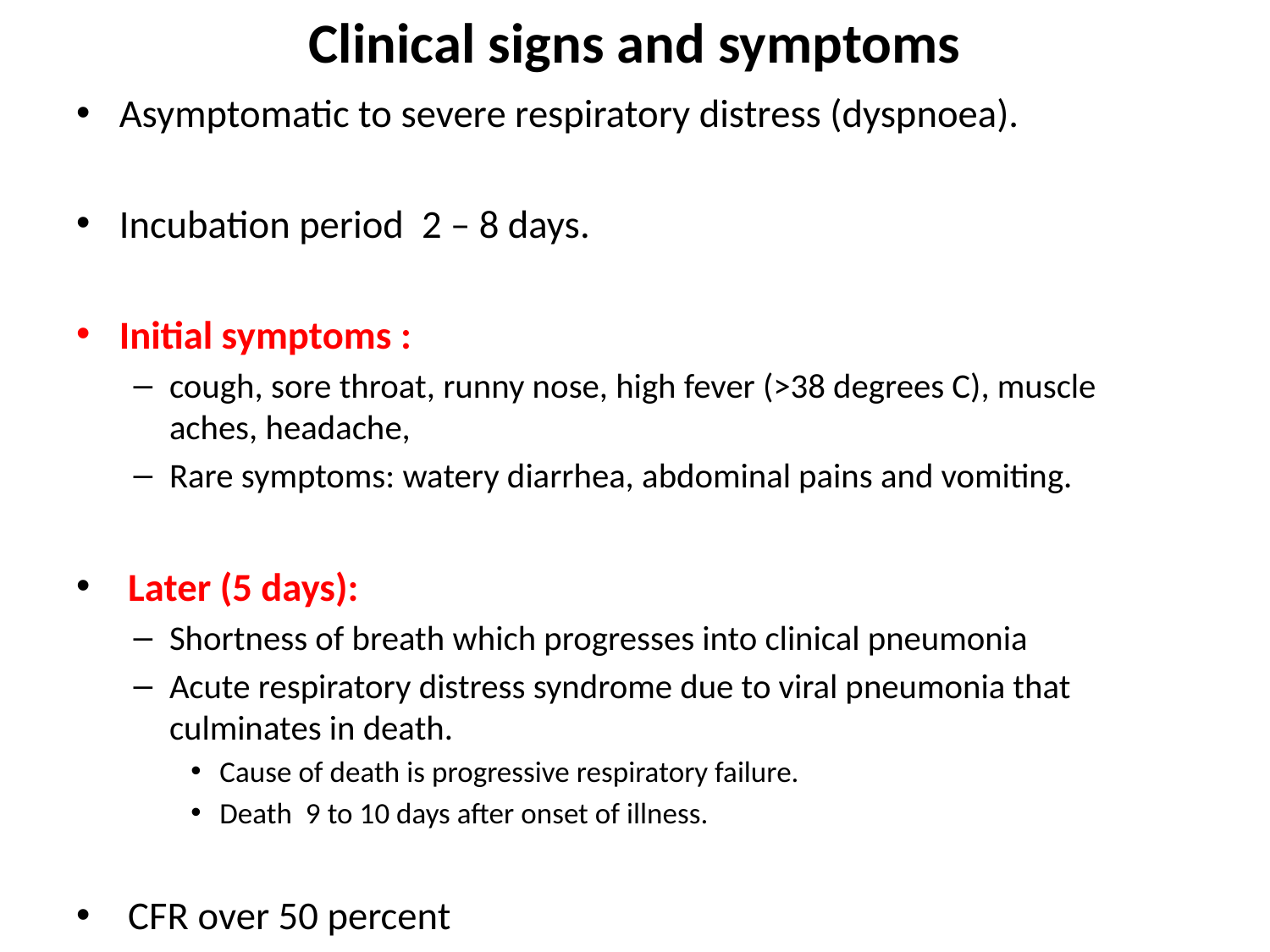

# Clinical signs and symptoms
Asymptomatic to severe respiratory distress (dyspnoea).

Incubation period  2 – 8 days.

Initial symptoms :
cough, sore throat, runny nose, high fever (>38 degrees C), muscle aches, headache,
Rare symptoms: watery diarrhea, abdominal pains and vomiting.

 Later (5 days):
Shortness of breath which progresses into clinical pneumonia
Acute respiratory distress syndrome due to viral pneumonia that culminates in death.
Cause of death is progressive respiratory failure.
Death  9 to 10 days after onset of illness.

 CFR over 50 percent